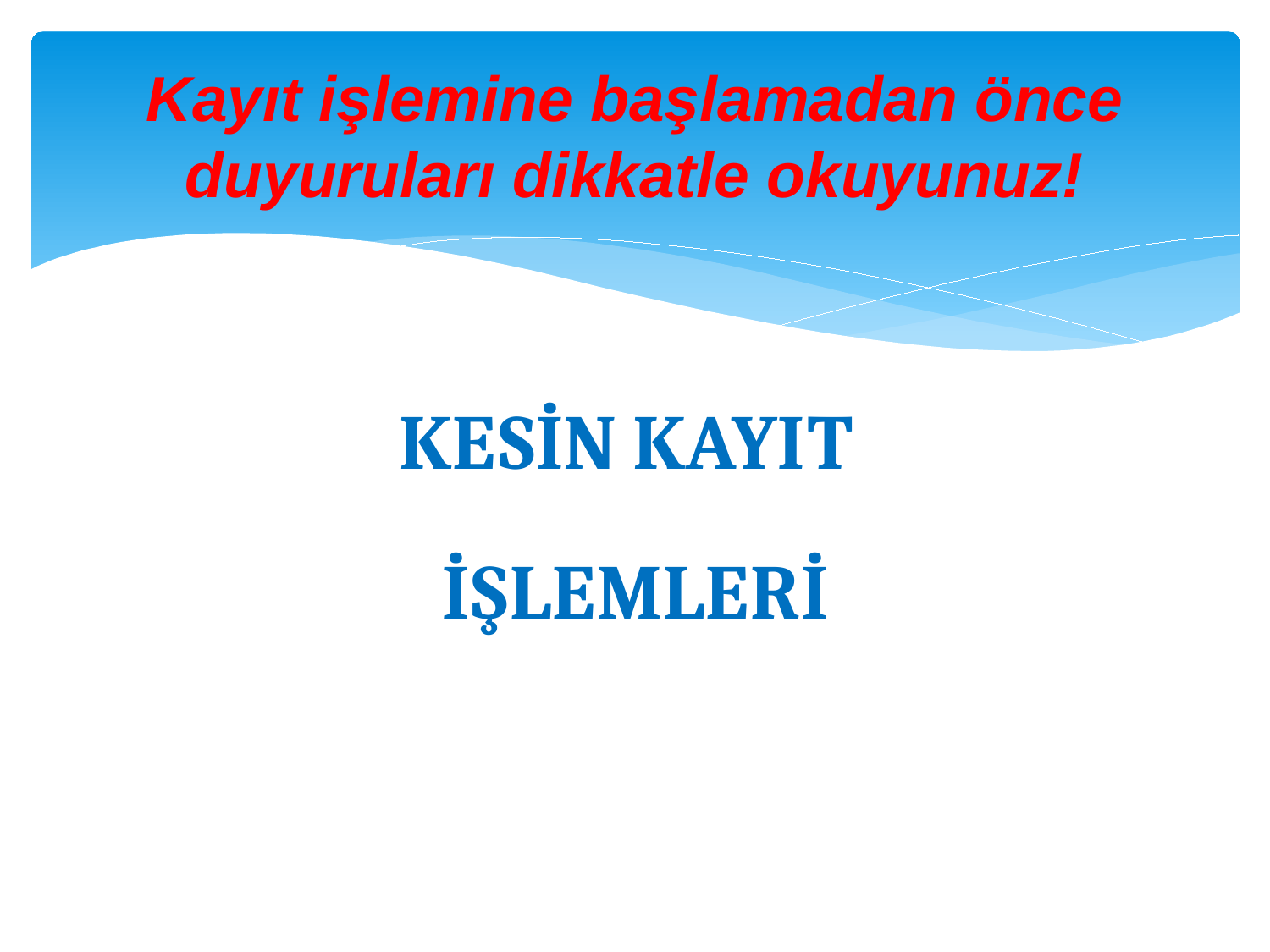

# Kayıt işlemine başlamadan önce duyuruları dikkatle okuyunuz!
KESİN KAYIT
İŞLEMLERİ